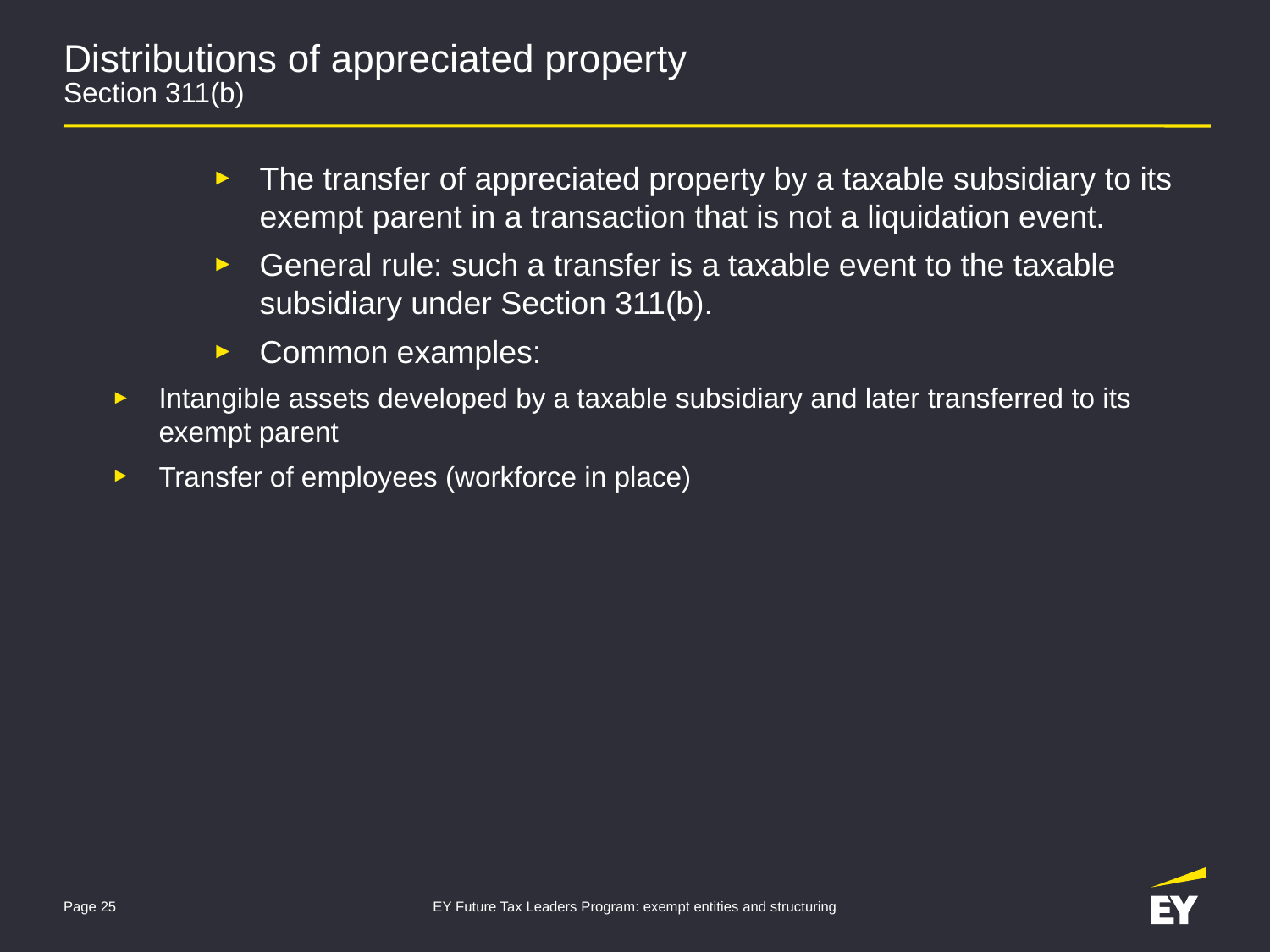

# Distributions of appreciated property Section 311(b)
The transfer of appreciated property by a taxable subsidiary to its exempt parent in a transaction that is not a liquidation event.
General rule: such a transfer is a taxable event to the taxable subsidiary under Section 311(b).
Common examples:
Intangible assets developed by a taxable subsidiary and later transferred to its exempt parent
Transfer of employees (workforce in place)